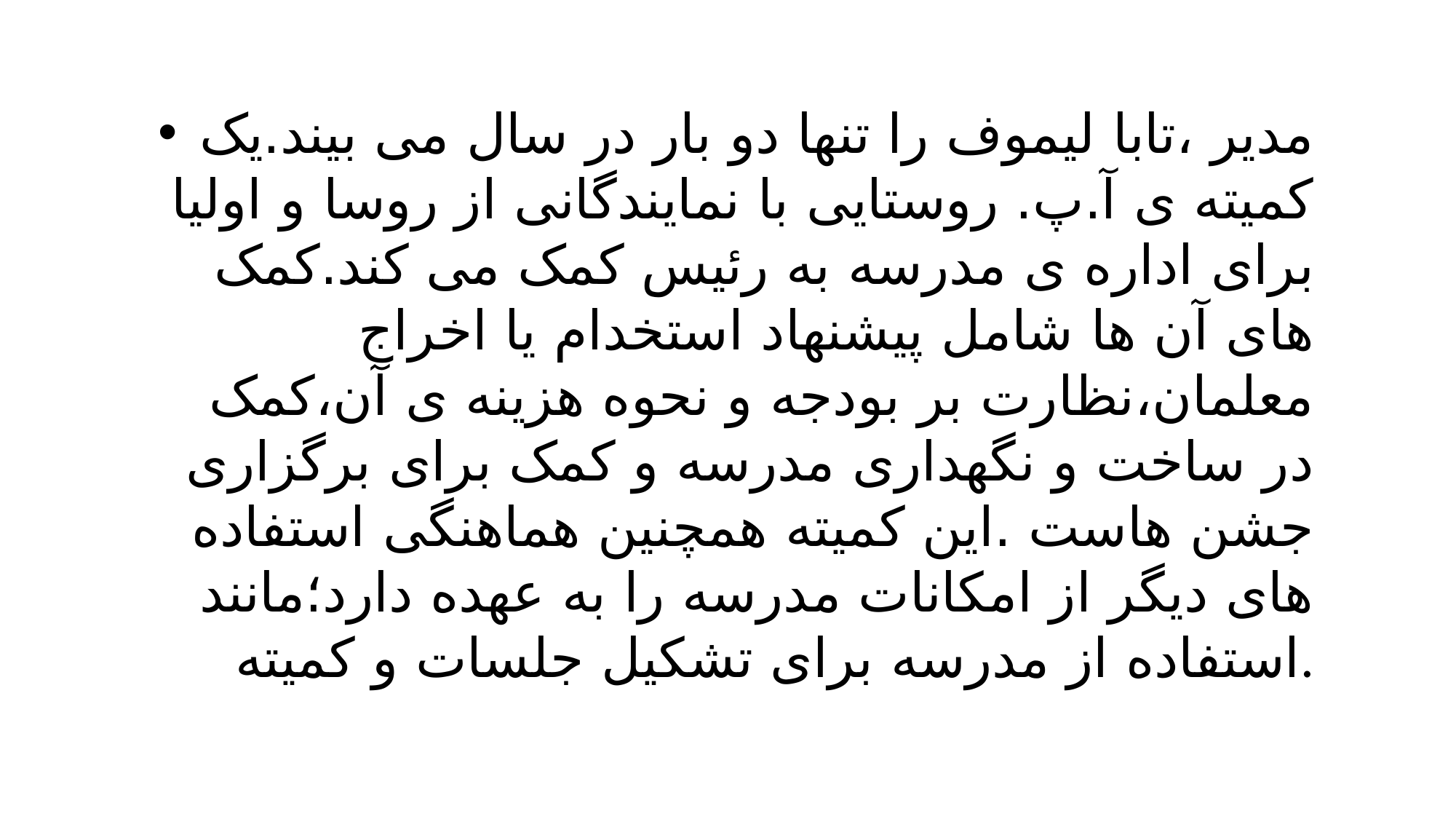

مدیر ،تابا لیموف را تنها دو بار در سال می بیند.یک کمیته ی آ.پ. روستایی با نمایندگانی از روسا و اولیا برای اداره ی مدرسه به رئیس کمک می کند.کمک های آن ها شامل پیشنهاد استخدام یا اخراج معلمان،نظارت بر بودجه و نحوه هزینه ی آن،کمک در ساخت و نگهداری مدرسه و کمک برای برگزاری جشن هاست .این کمیته همچنین هماهنگی استفاده های دیگر از امکانات مدرسه را به عهده دارد؛مانند استفاده از مدرسه برای تشکیل جلسات و کمیته.